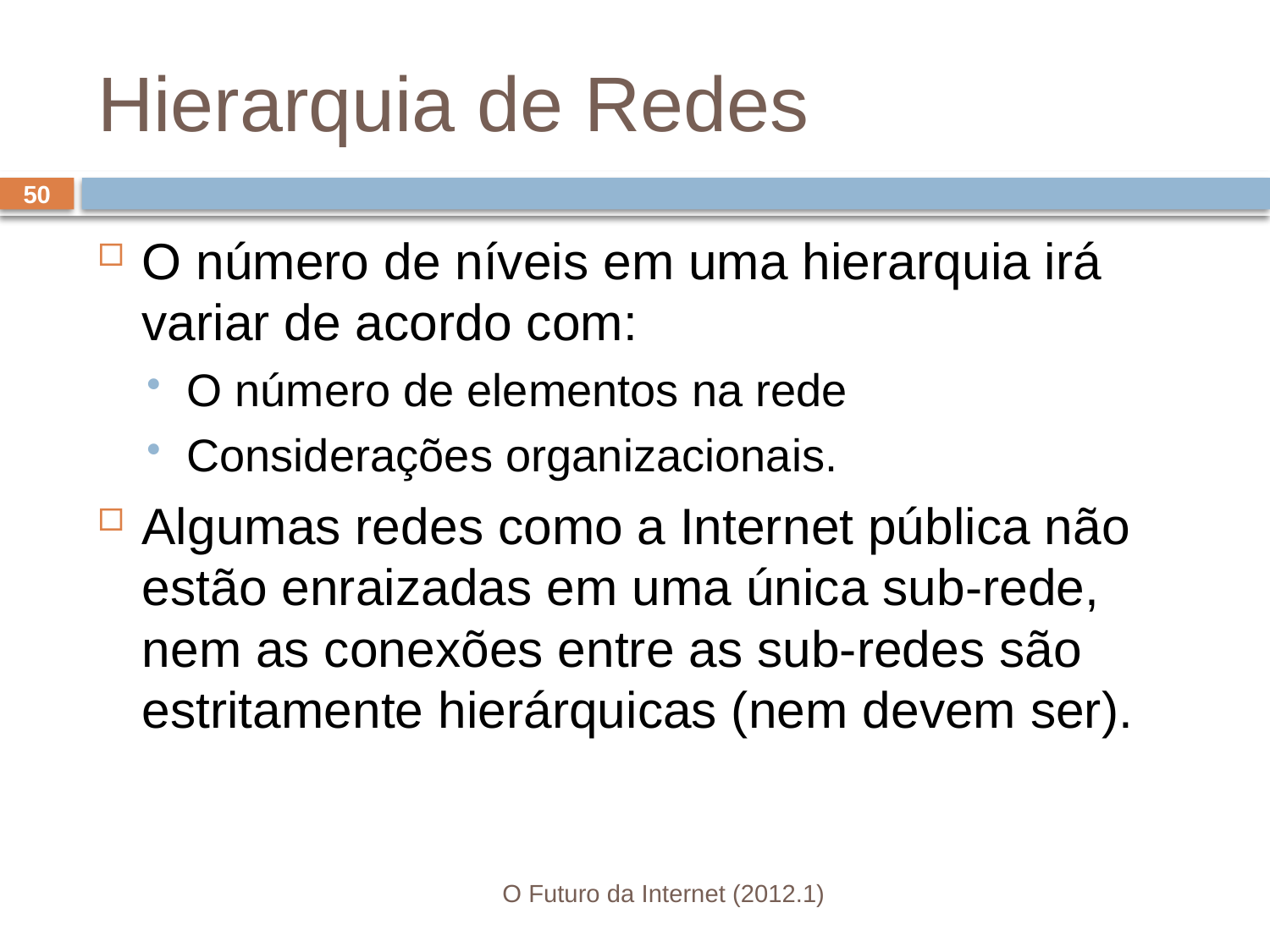

# Hierarquia de Redes
50
O número de níveis em uma hierarquia irá variar de acordo com:
O número de elementos na rede
Considerações organizacionais.
Algumas redes como a Internet pública não estão enraizadas em uma única sub-rede,  nem as conexões entre as sub-redes são estritamente hierárquicas (nem devem ser).

O Futuro da Internet (2012.1)